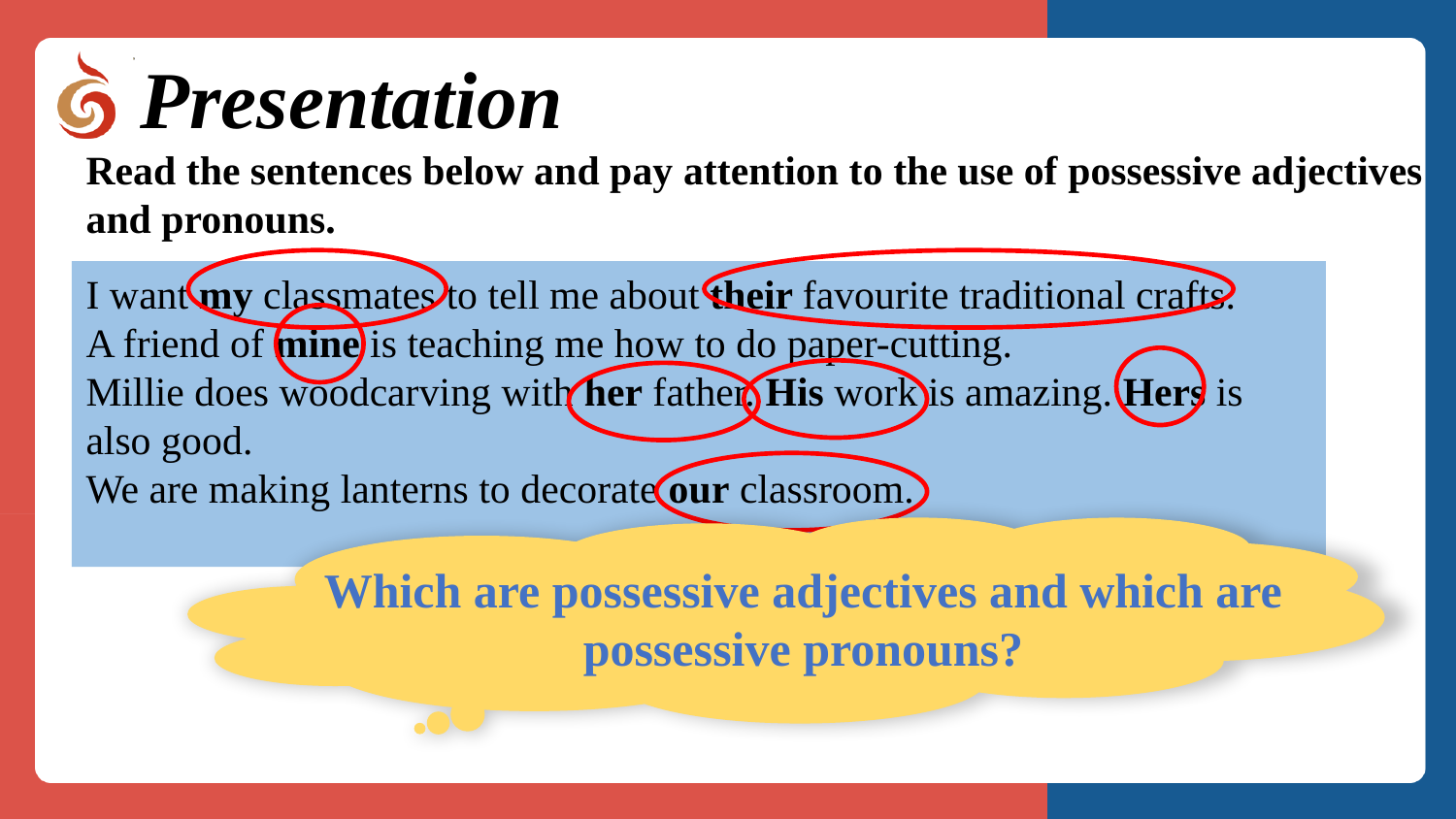

Presentation
Read the sentences below and pay attention to the use of possessive adjectives and pronouns.

I want my classmates to tell me about their favourite traditional crafts.
A friend of mine is teaching me how to do paper-cutting.
Millie does woodcarving with her father. His work is amazing. Hers is also good.
We are making lanterns to decorate our classroom.

Which are possessive adjectives and which are possessive pronouns?